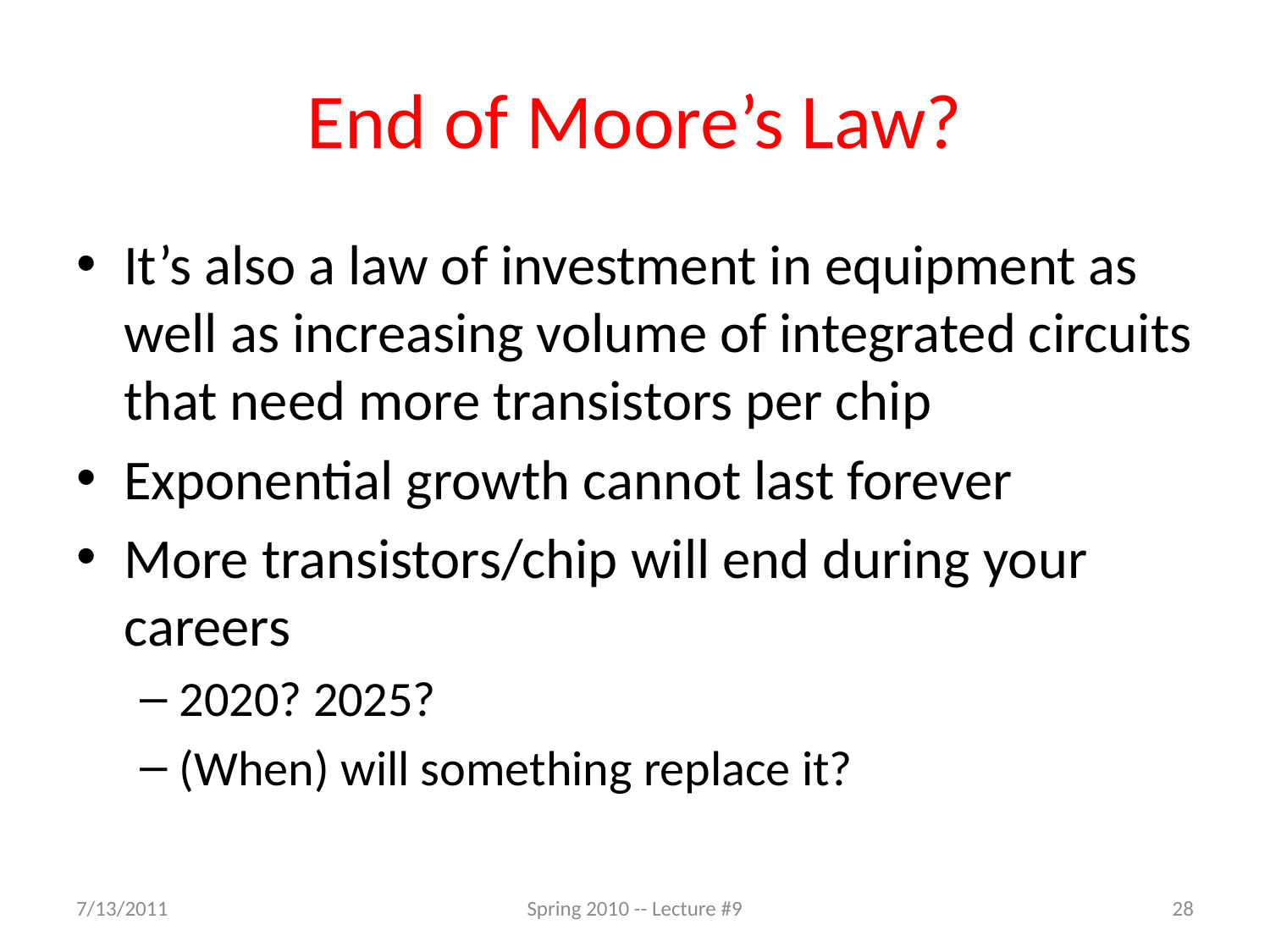

# End of Moore’s Law?
It’s also a law of investment in equipment as well as increasing volume of integrated circuits that need more transistors per chip
Exponential growth cannot last forever
More transistors/chip will end during your careers
2020? 2025?
(When) will something replace it?
7/13/2011
Spring 2010 -- Lecture #9
28